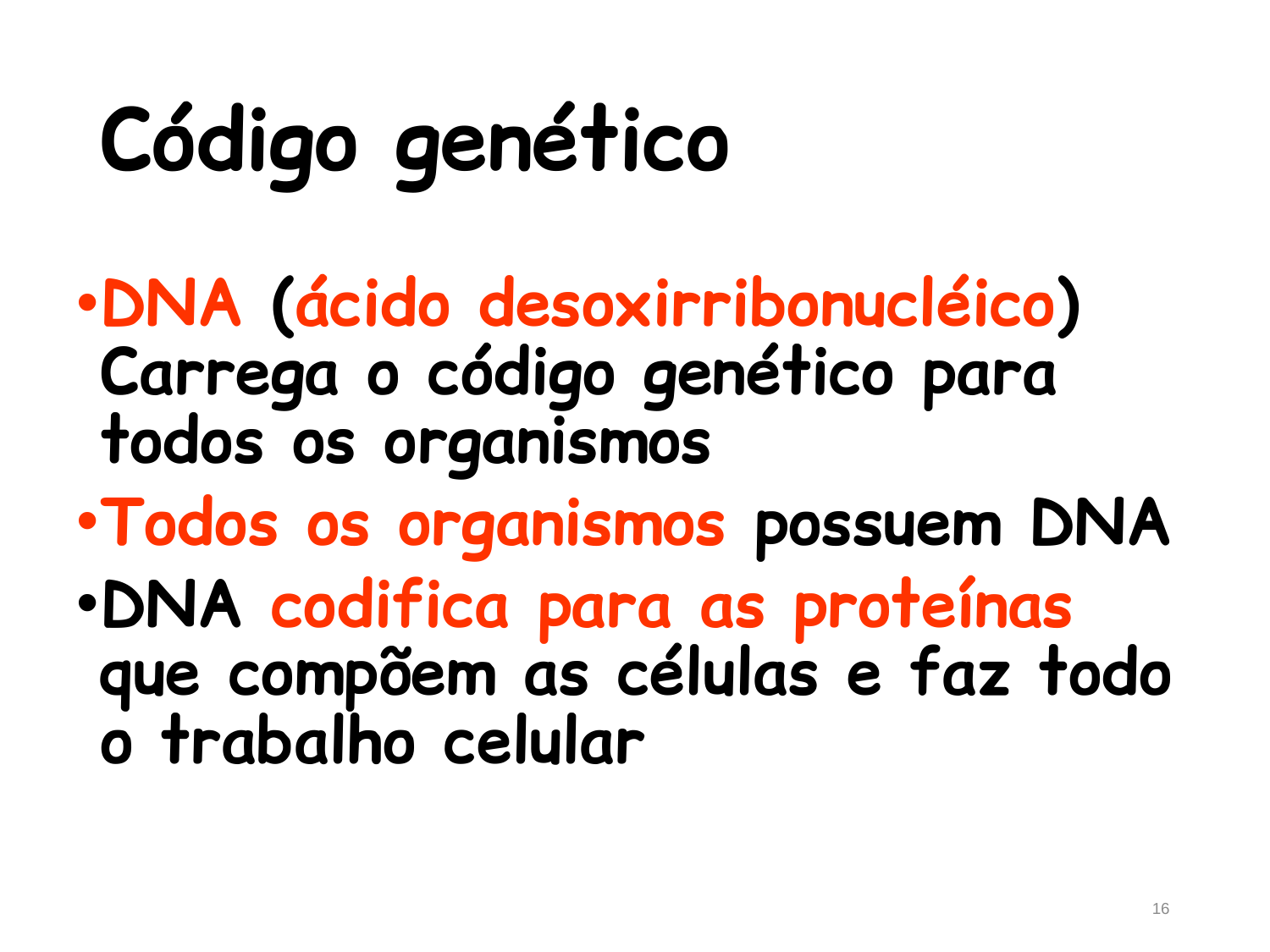

# Código genético
DNA (ácido desoxirribonucléico) Carrega o código genético para todos os organismos
Todos os organismos possuem DNA
DNA codifica para as proteínas que compõem as células e faz todo o trabalho celular
16